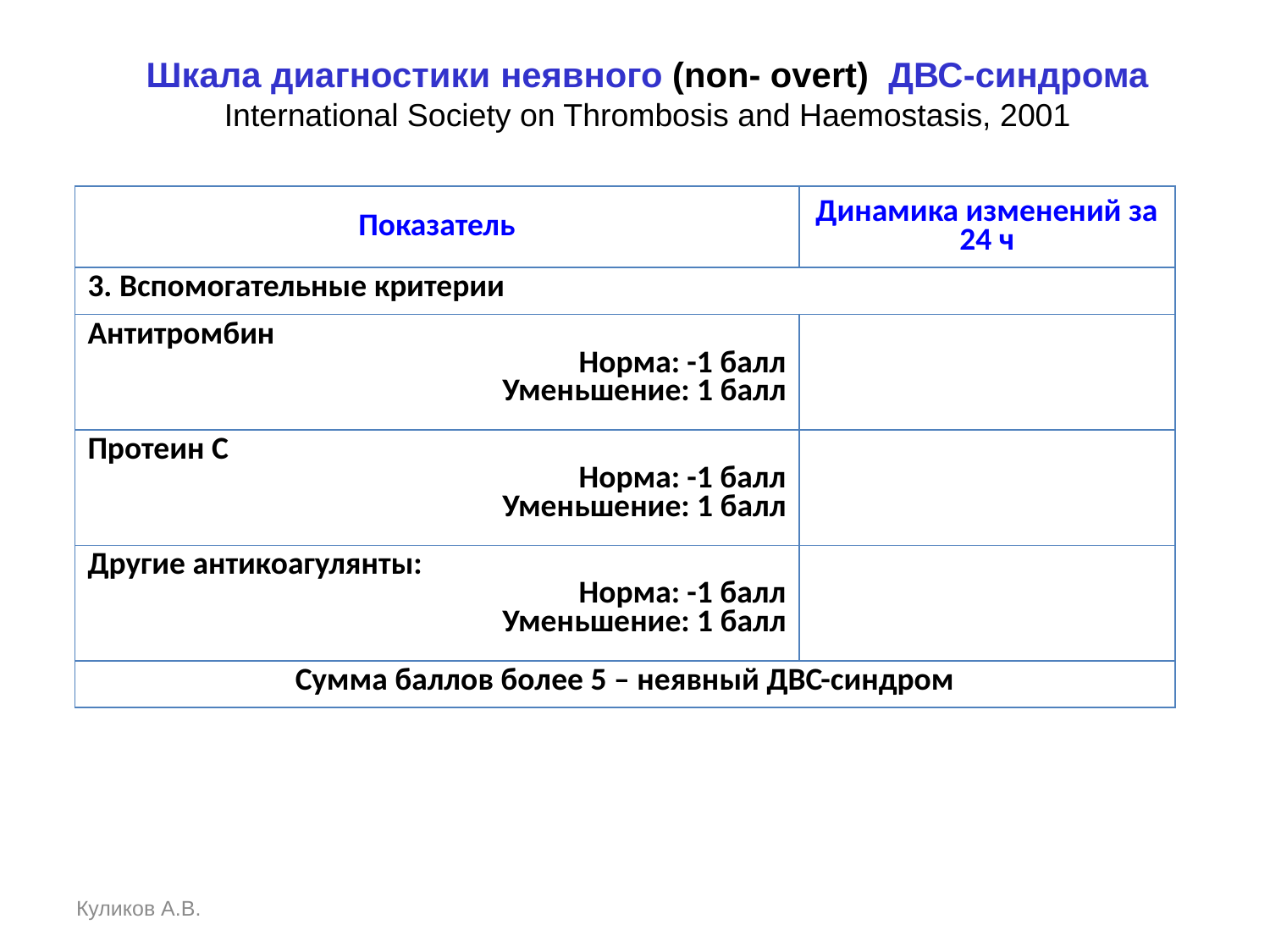

Шкала диагностики неявного (non- overt)  ДВС-синдрома International Society on Thrombosis and Haemostasis, 2001
| Показатель | Динамика изменений за 24 ч |
| --- | --- |
| 3. Вспомогательные критерии |  |
| Антитромбин Норма: -1 балл Уменьшение: 1 балл |  |
| Протеин С Норма: -1 балл Уменьшение: 1 балл |  |
| Другие антикоагулянты: Норма: -1 балл Уменьшение: 1 балл |  |
| Сумма баллов более 5 – неявный ДВС-синдром |  |
Куликов А.В.